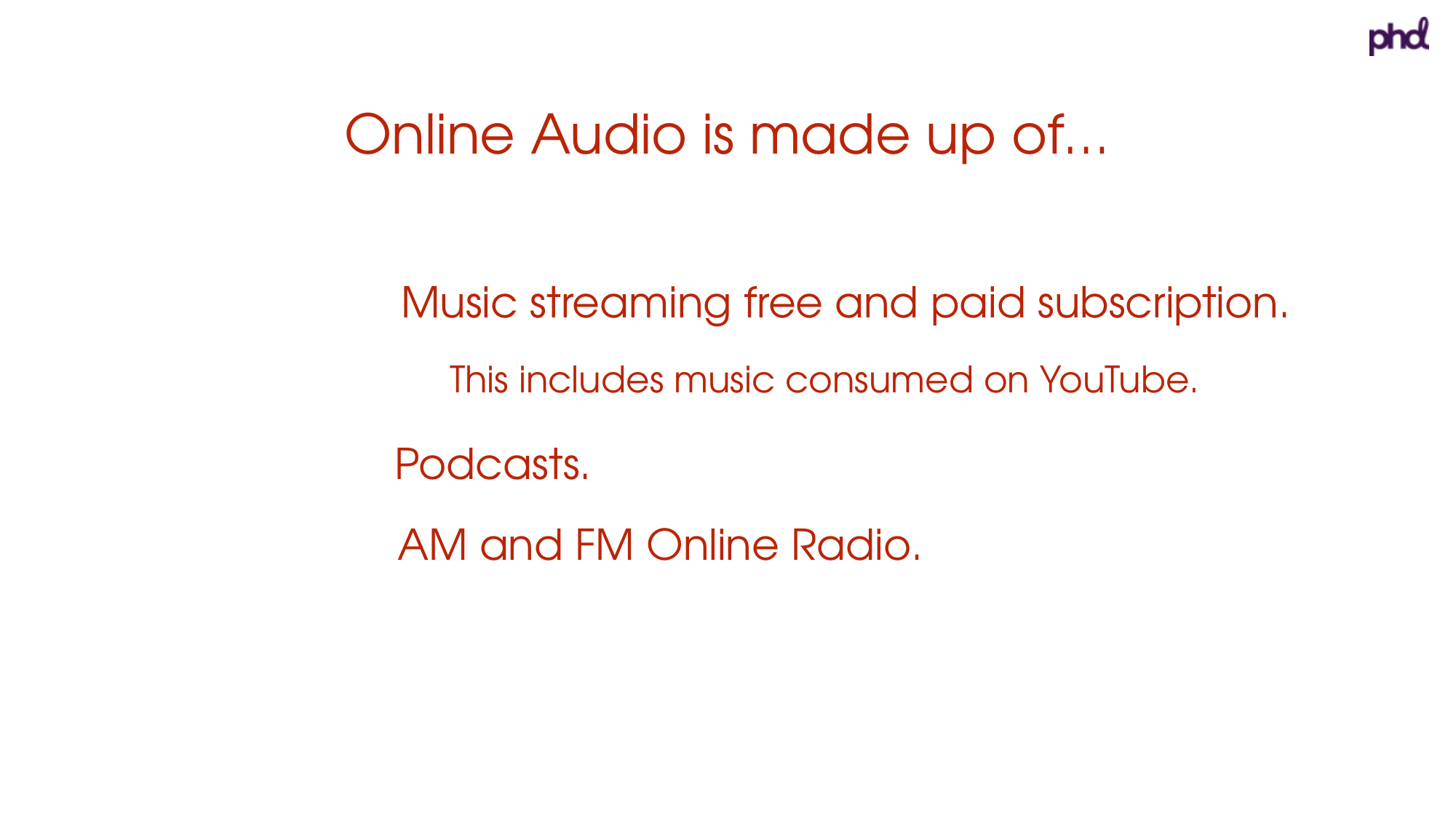

Online Audio is made up of…
Music streaming free and paid subscription.
This includes music consumed on YouTube.
Podcasts.
AM and FM Online Radio.